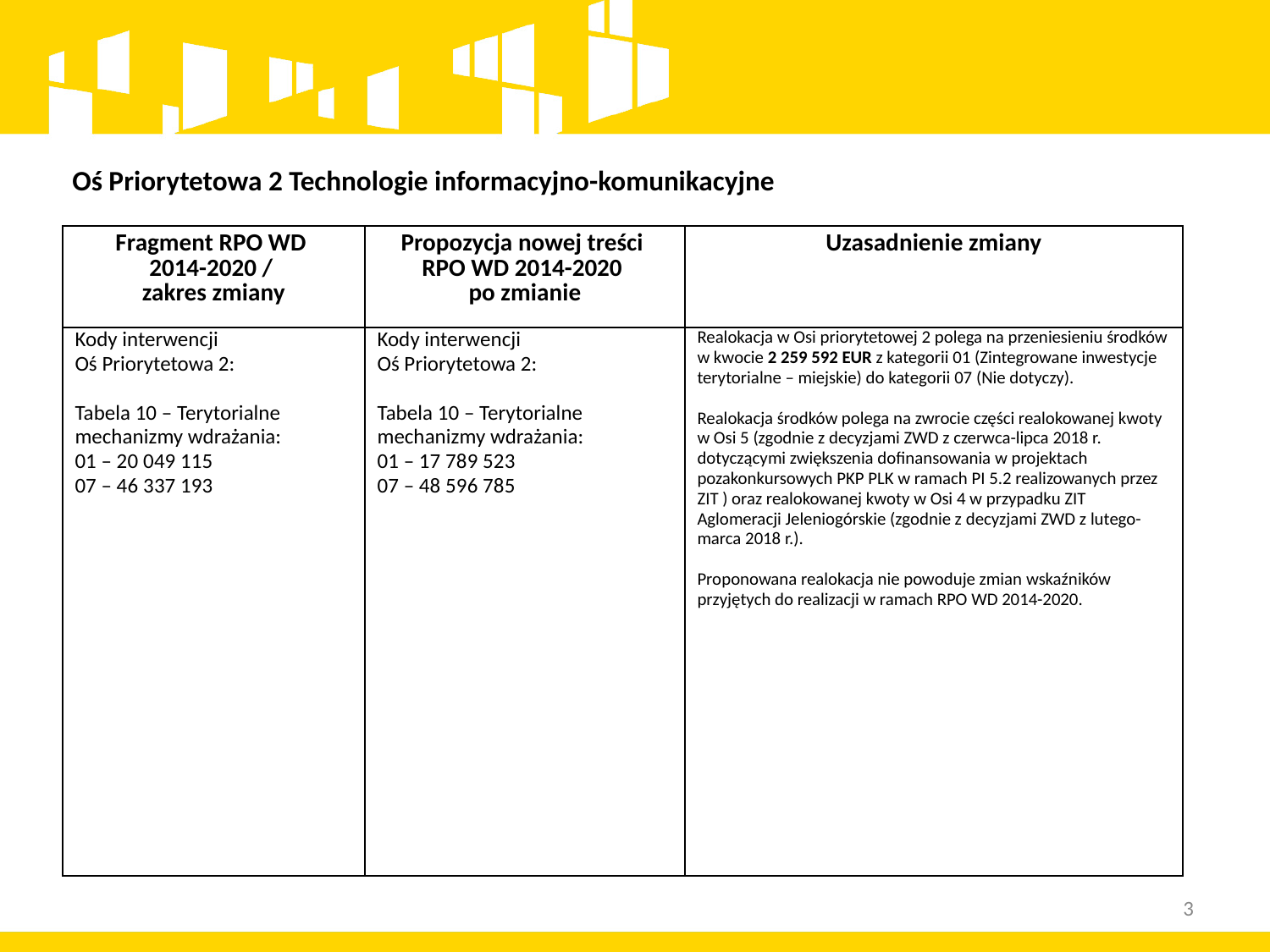

Oś Priorytetowa 2 Technologie informacyjno-komunikacyjne
| Fragment RPO WD 2014-2020 / zakres zmiany | Propozycja nowej treści RPO WD 2014-2020 po zmianie | Uzasadnienie zmiany |
| --- | --- | --- |
| Kody interwencji Oś Priorytetowa 2:   Tabela 10 – Terytorialne mechanizmy wdrażania: 01 – 20 049 115 07 – 46 337 193 | Kody interwencji Oś Priorytetowa 2:   Tabela 10 – Terytorialne mechanizmy wdrażania: 01 – 17 789 523 07 – 48 596 785 | Realokacja w Osi priorytetowej 2 polega na przeniesieniu środków w kwocie 2 259 592 EUR z kategorii 01 (Zintegrowane inwestycje terytorialne – miejskie) do kategorii 07 (Nie dotyczy).   Realokacja środków polega na zwrocie części realokowanej kwoty w Osi 5 (zgodnie z decyzjami ZWD z czerwca-lipca 2018 r. dotyczącymi zwiększenia dofinansowania w projektach pozakonkursowych PKP PLK w ramach PI 5.2 realizowanych przez ZIT ) oraz realokowanej kwoty w Osi 4 w przypadku ZIT Aglomeracji Jeleniogórskie (zgodnie z decyzjami ZWD z lutego-marca 2018 r.). Proponowana realokacja nie powoduje zmian wskaźników przyjętych do realizacji w ramach RPO WD 2014-2020. |
3